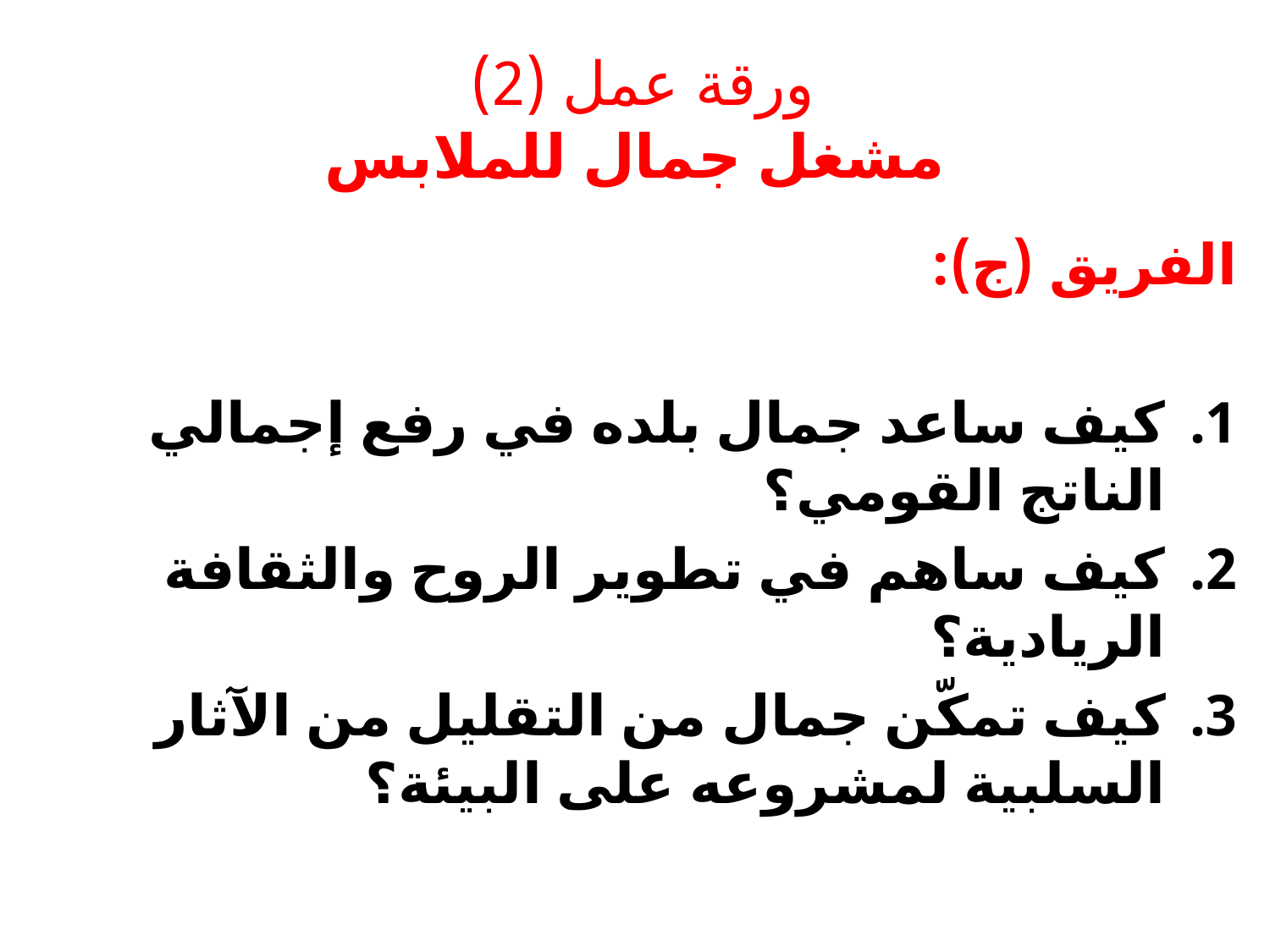

# ورقة عمل (2)  مشغل جمال للملابس
الفريق (ج):

كيف ساعد جمال بلده في رفع إجمالي الناتج القومي؟
كيف ساهم في تطوير الروح والثقافة الريادية؟
كيف تمكّن جمال من التقليل من الآثار السلبية لمشروعه على البيئة؟